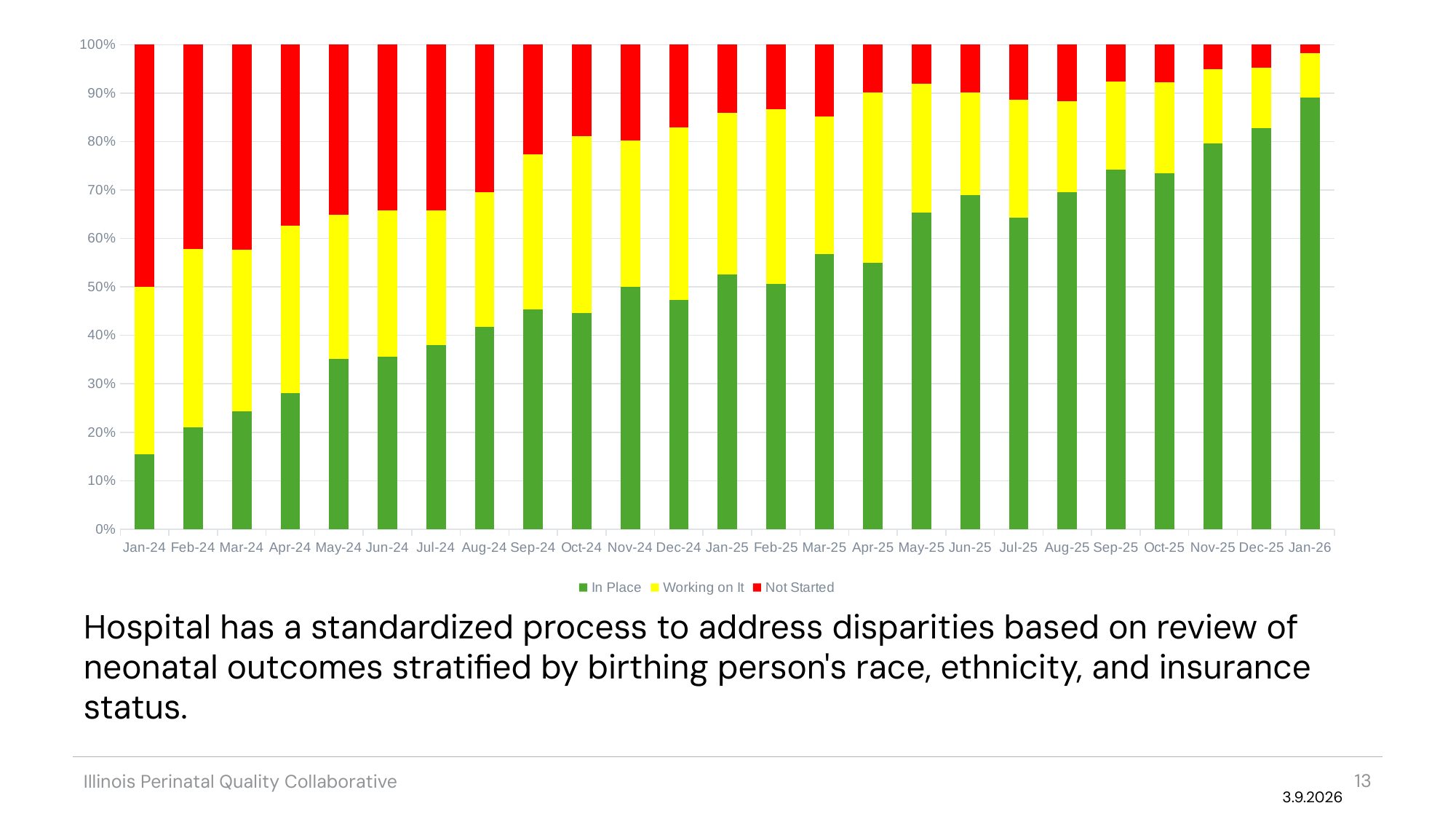

### Chart

| Category | In Place | Working on It | Not Started |
|---|---|---|---|
| 45292 | 15.384615384615385 | 34.61538461538461 | 50.0 |
| 45323 | 21.052631578947366 | 36.84210526315789 | 42.10526315789473 |
| 45352 | 24.358974358974358 | 33.33333333333333 | 42.30769230769231 |
| 45383 | 28.000000000000004 | 34.66666666666667 | 37.333333333333336 |
| 45413 | 35.064935064935064 | 29.87012987012987 | 35.064935064935064 |
| 45444 | 35.526315789473685 | 30.263157894736842 | 34.21052631578947 |
| 45474 | 37.9746835443038 | 27.848101265822784 | 34.177215189873415 |
| 45505 | 41.77215189873418 | 27.848101265822784 | 30.37974683544304 |
| 45536 | 45.33333333333333 | 32.0 | 22.666666666666664 |
| 45566 | 44.5945945945946 | 36.486486486486484 | 18.91891891891892 |
| 45597 | 50.0 | 30.263157894736842 | 19.736842105263158 |
| 45627 | 47.368421052631575 | 35.526315789473685 | 17.105263157894736 |
| 45658 | 52.56410256410257 | 33.33333333333333 | 14.102564102564102 |
| 45689 | 50.66666666666667 | 36.0 | 13.333333333333334 |
| 45717 | 56.75675675675676 | 28.37837837837838 | 14.864864864864865 |
| 45748 | 54.929577464788736 | 35.2112676056338 | 9.859154929577464 |
| 45778 | 65.33333333333333 | 26.666666666666668 | 8.0 |
| 45809 | 69.01408450704226 | 21.12676056338028 | 9.859154929577464 |
| 45839 | 64.28571428571429 | 24.285714285714285 | 11.428571428571429 |
| 45870 | 69.56521739130434 | 18.84057971014493 | 11.594202898550725 |
| 45901 | 74.24242424242425 | 18.181818181818183 | 7.575757575757576 |
| 45931 | 73.4375 | 18.75 | 7.8125 |
| 45962 | 79.66101694915254 | 15.254237288135593 | 5.084745762711865 |
| 45992 | 82.8125 | 12.5 | 4.6875 |
| 46023 | 89.0909090909091 | 9.090909090909092 | 1.8181818181818181 |
Hospital has a standardized process to address disparities based on review of neonatal outcomes stratified by birthing person's race, ethnicity, and insurance status.

Illinois Perinatal Quality Collaborative
13
3.9.2026